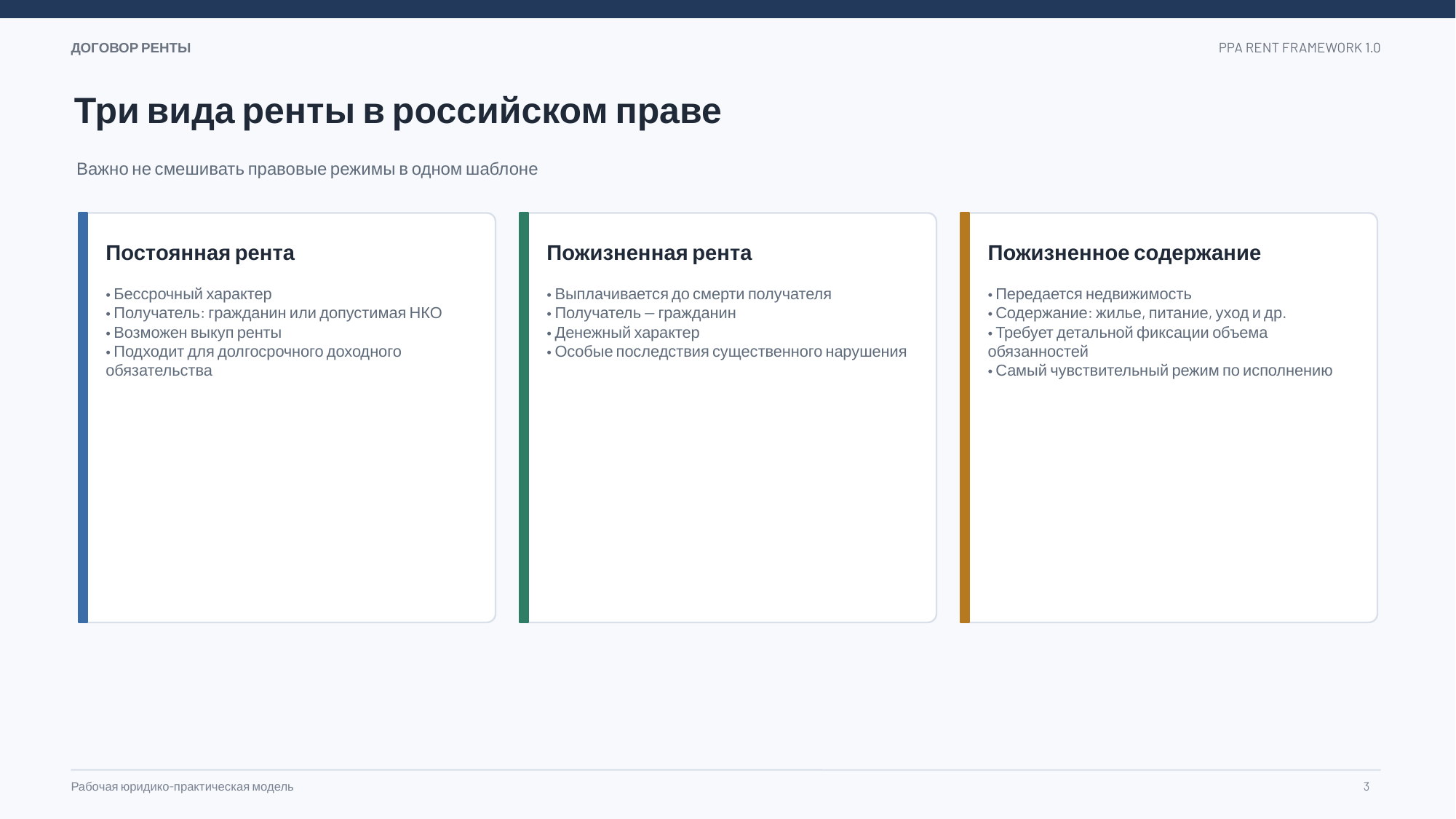

Три вида ренты в российском праве
Важно не смешивать правовые режимы в одном шаблоне

Постоянная рента
Пожизненная рента
Пожизненное содержание
• Бессрочный характер
• Получатель: гражданин или допустимая НКО
• Возможен выкуп ренты
• Подходит для долгосрочного доходного обязательства
• Выплачивается до смерти получателя
• Получатель — гражданин
• Денежный характер
• Особые последствия существенного нарушения
• Передается недвижимость
• Содержание: жилье, питание, уход и др.
• Требует детальной фиксации объема обязанностей
• Самый чувствительный режим по исполнению
3